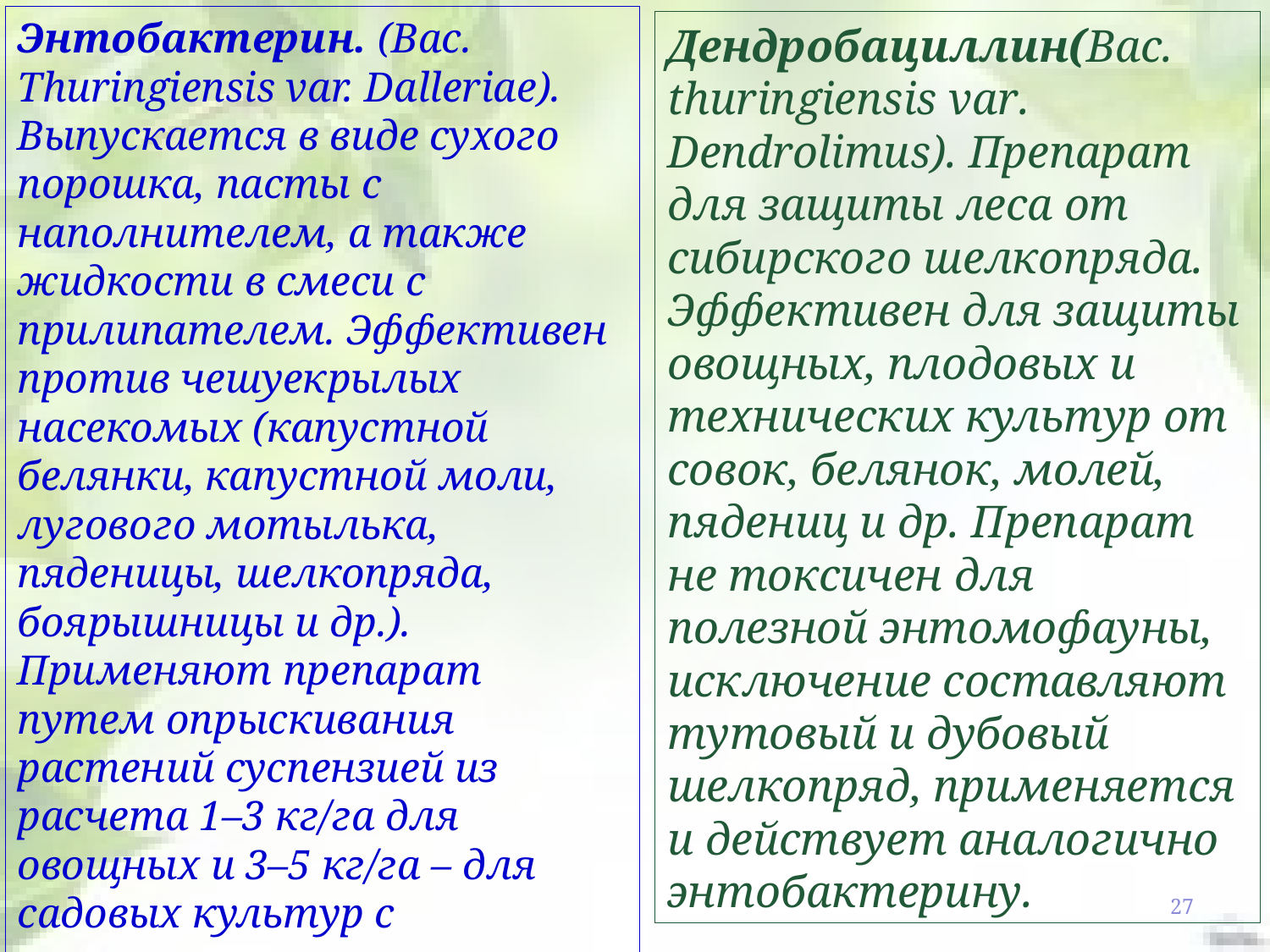

Энтобактерин. (Bac. Thuringiensis var. Dalleriae). Выпускается в виде сухого порошка, пасты с наполнителем, а также жидкости в смеси с прилипателем. Эффективен против чешуекрылых насекомых (капустной белянки, капустной моли, лугового мотылька, пяденицы, шелкопряда, боярышницы и др.). Применяют препарат путем опрыскивания растений суспензией из расчета 1–3 кг/га для овощных и 3–5 кг/га – для садовых культур с использованием наземных и авиационных опрыскивателей.
Дендробациллин(Bac. thuringiensis var. Dendrolimus). Препарат для защиты леса от сибирского шелкопряда. Эффективен для защиты овощных, плодовых и технических культур от совок, белянок, молей, пядениц и др. Препарат не токсичен для полезной энтомофауны, исключение составляют тутовый и дубовый шелкопряд, применяется и действует аналогично энтобактерину.
27